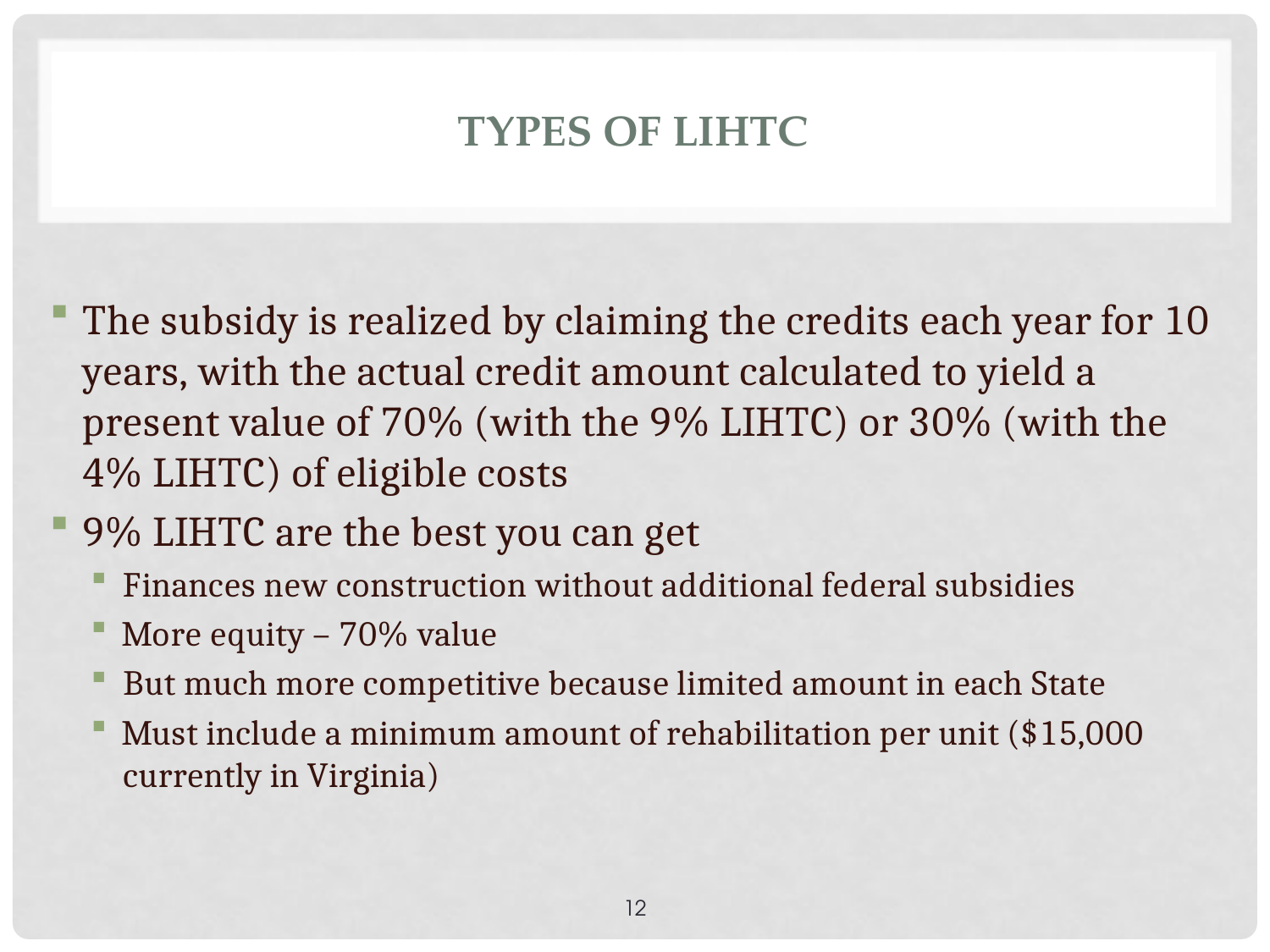

# TYPES OF LIHTC
The subsidy is realized by claiming the credits each year for 10 years, with the actual credit amount calculated to yield a present value of 70% (with the 9% LIHTC) or 30% (with the 4% LIHTC) of eligible costs
9% LIHTC are the best you can get
Finances new construction without additional federal subsidies
More equity – 70% value
But much more competitive because limited amount in each State
Must include a minimum amount of rehabilitation per unit ($15,000 currently in Virginia)
12